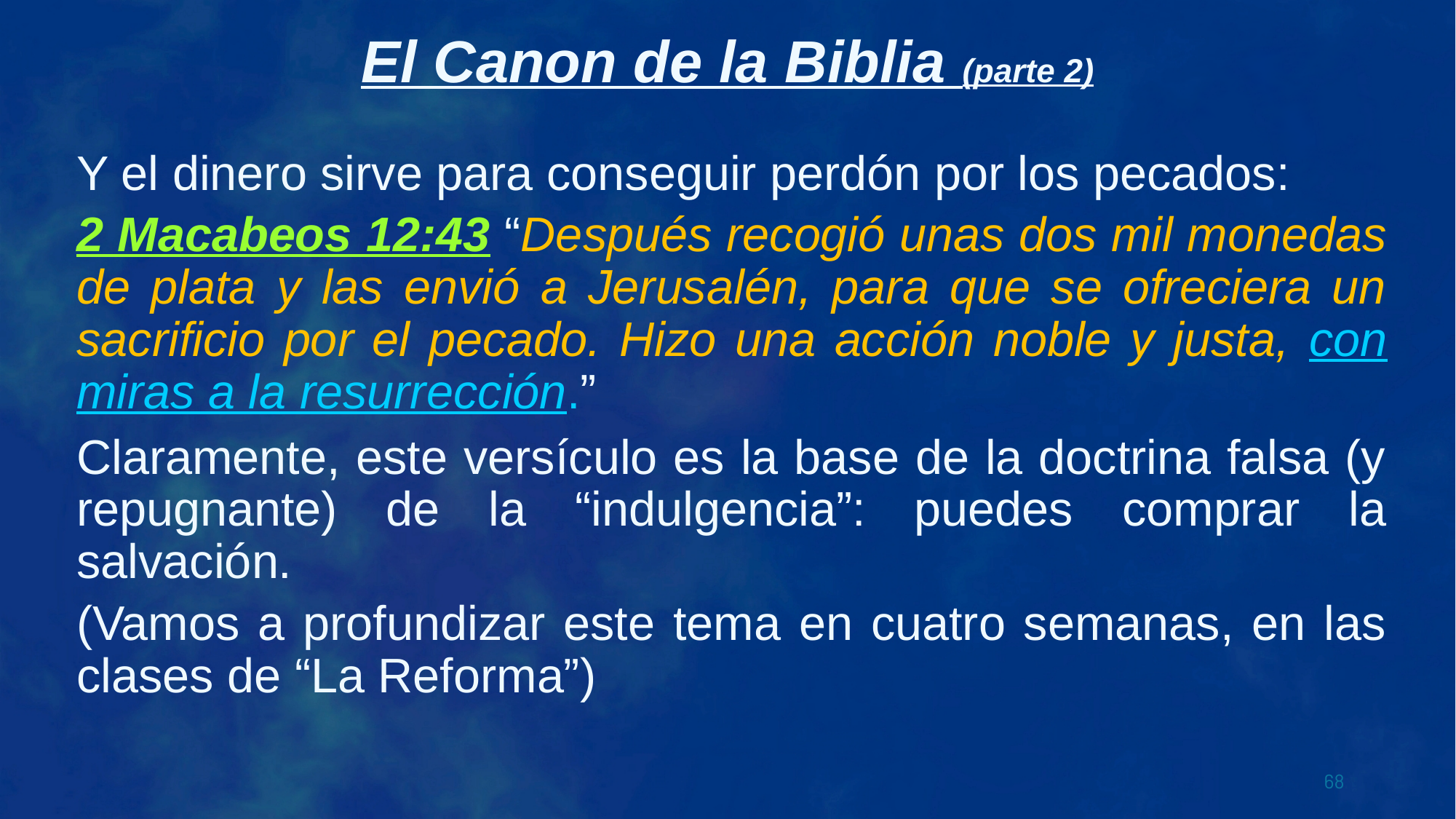

Y el dinero sirve para conseguir perdón por los pecados:
2 Macabeos 12:43 “Después recogió unas dos mil monedas de plata y las envió a Jerusalén, para que se ofreciera un sacrificio por el pecado. Hizo una acción noble y justa, con miras a la resurrección.”
Claramente, este versículo es la base de la doctrina falsa (y repugnante) de la “indulgencia”: puedes comprar la salvación.
(Vamos a profundizar este tema en cuatro semanas, en las clases de “La Reforma”)